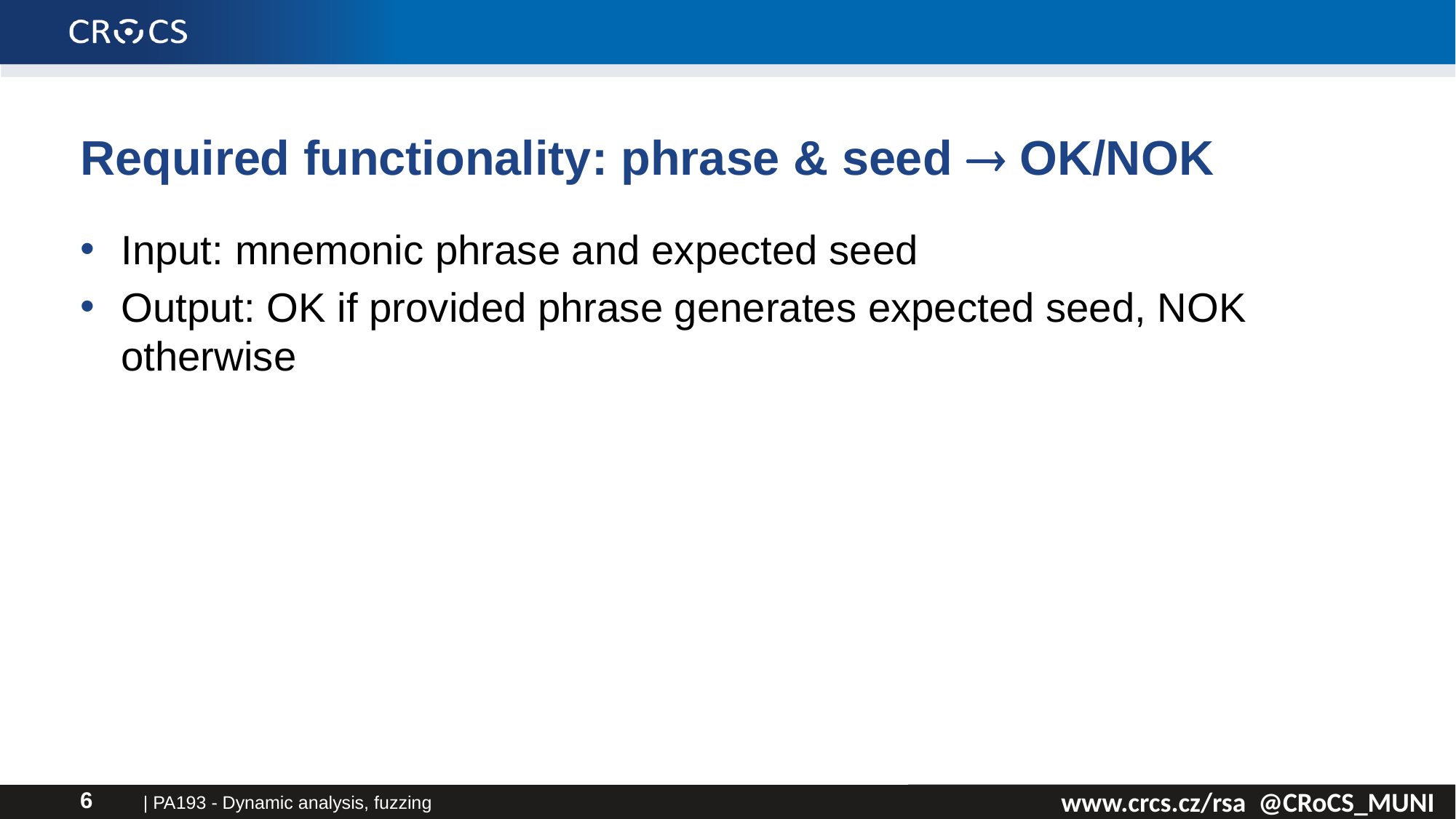

# Required functionality: phrase & seed → OK/NOK
Input: mnemonic phrase and expected seed
Output: OK if provided phrase generates expected seed, NOK otherwise
| PA193 - Dynamic analysis, fuzzing
6